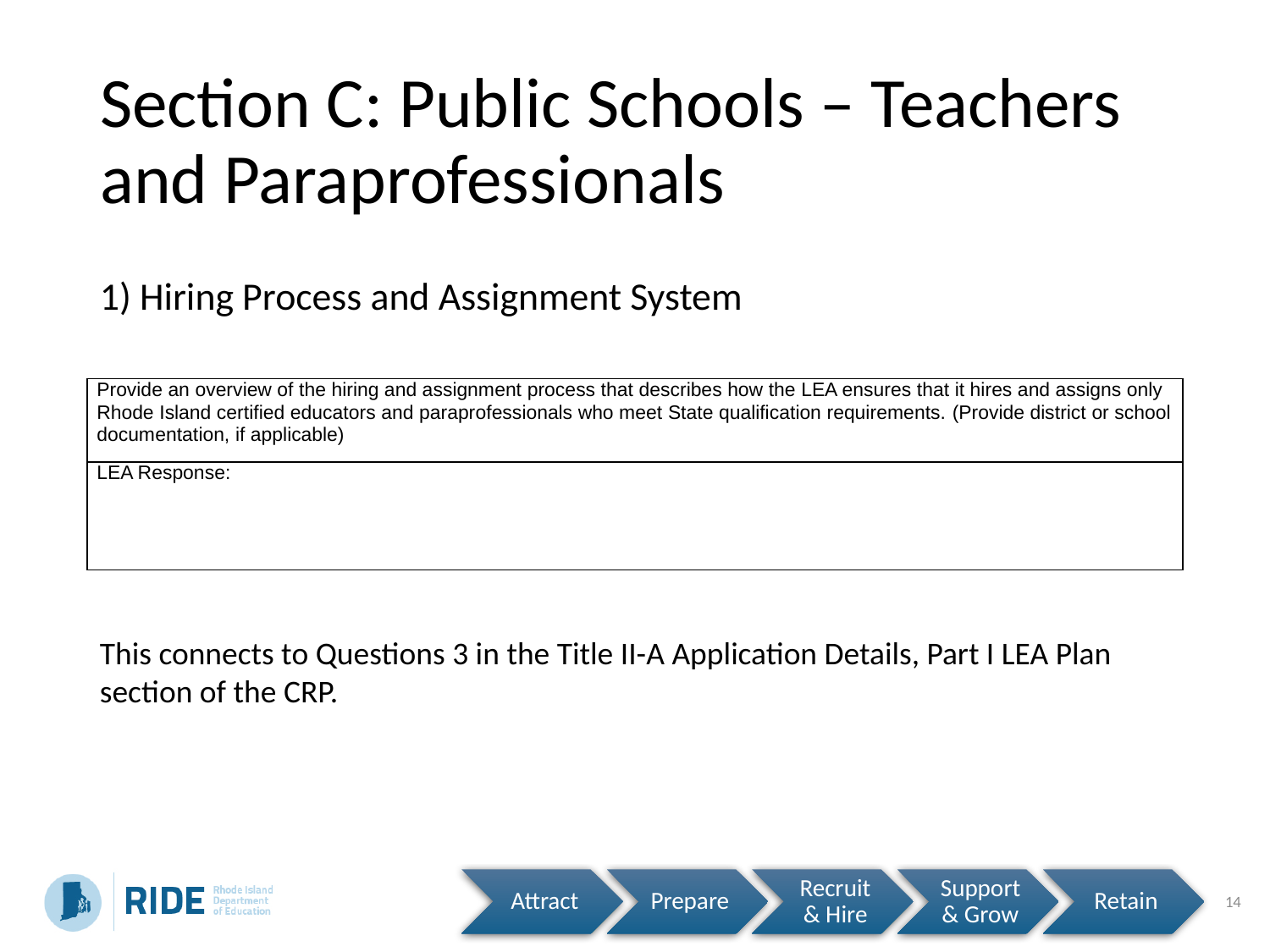

# Section C: Public Schools – Teachers and Paraprofessionals
1) Hiring Process and Assignment System
| Provide an overview of the hiring and assignment process that describes how the LEA ensures that it hires and assigns only Rhode Island certified educators and paraprofessionals who meet State qualification requirements. (Provide district or school documentation, if applicable) |
| --- |
| LEA Response: |
This connects to Questions 3 in the Title II-A Application Details, Part I LEA Plan section of the CRP.

14